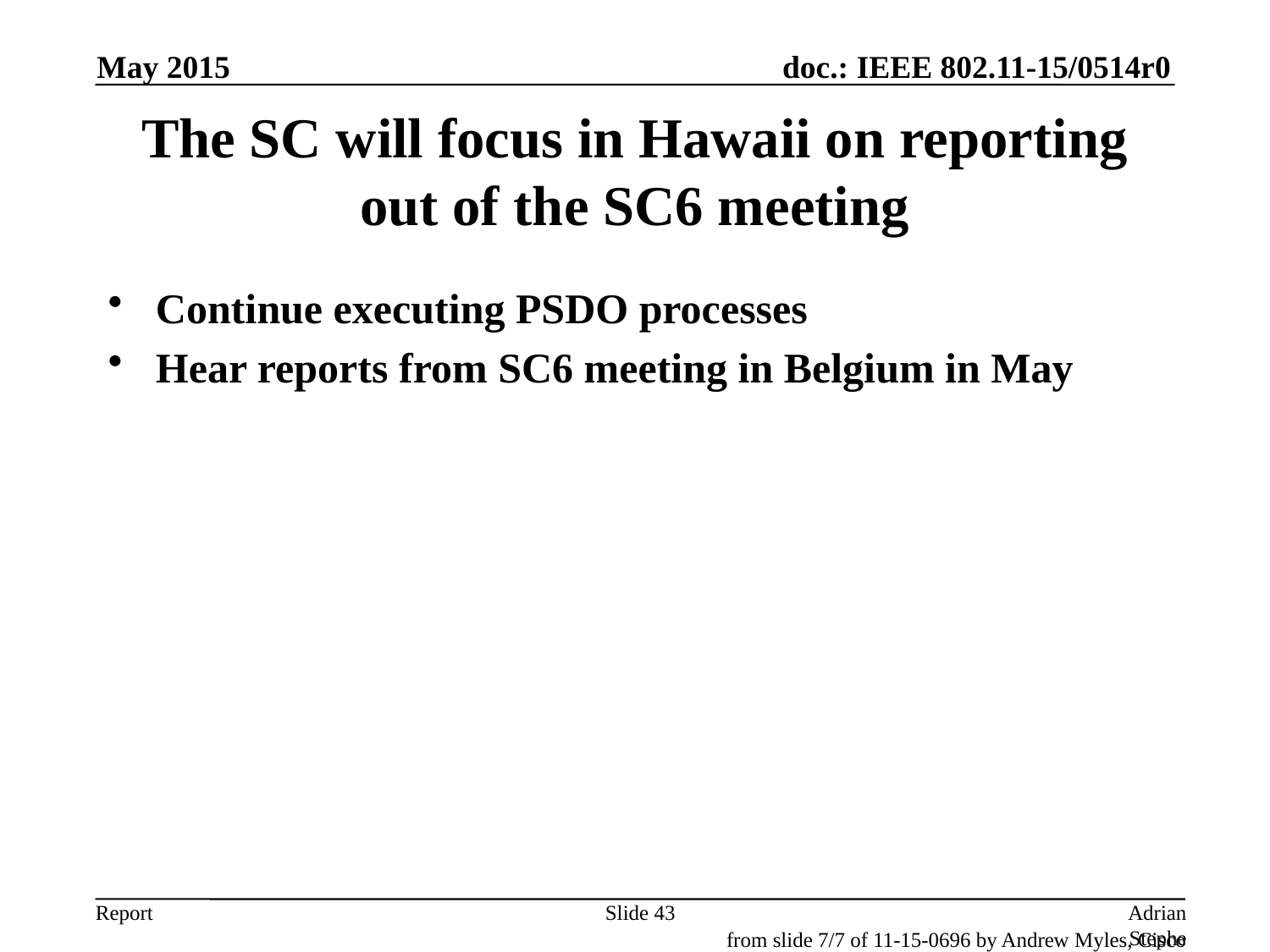

May 2015
# The SC will focus in Hawaii on reporting out of the SC6 meeting
Continue executing PSDO processes
Hear reports from SC6 meeting in Belgium in May
Slide 43
Adrian Stephens, Intel
from slide 7/7 of 11-15-0696 by Andrew Myles, Cisco